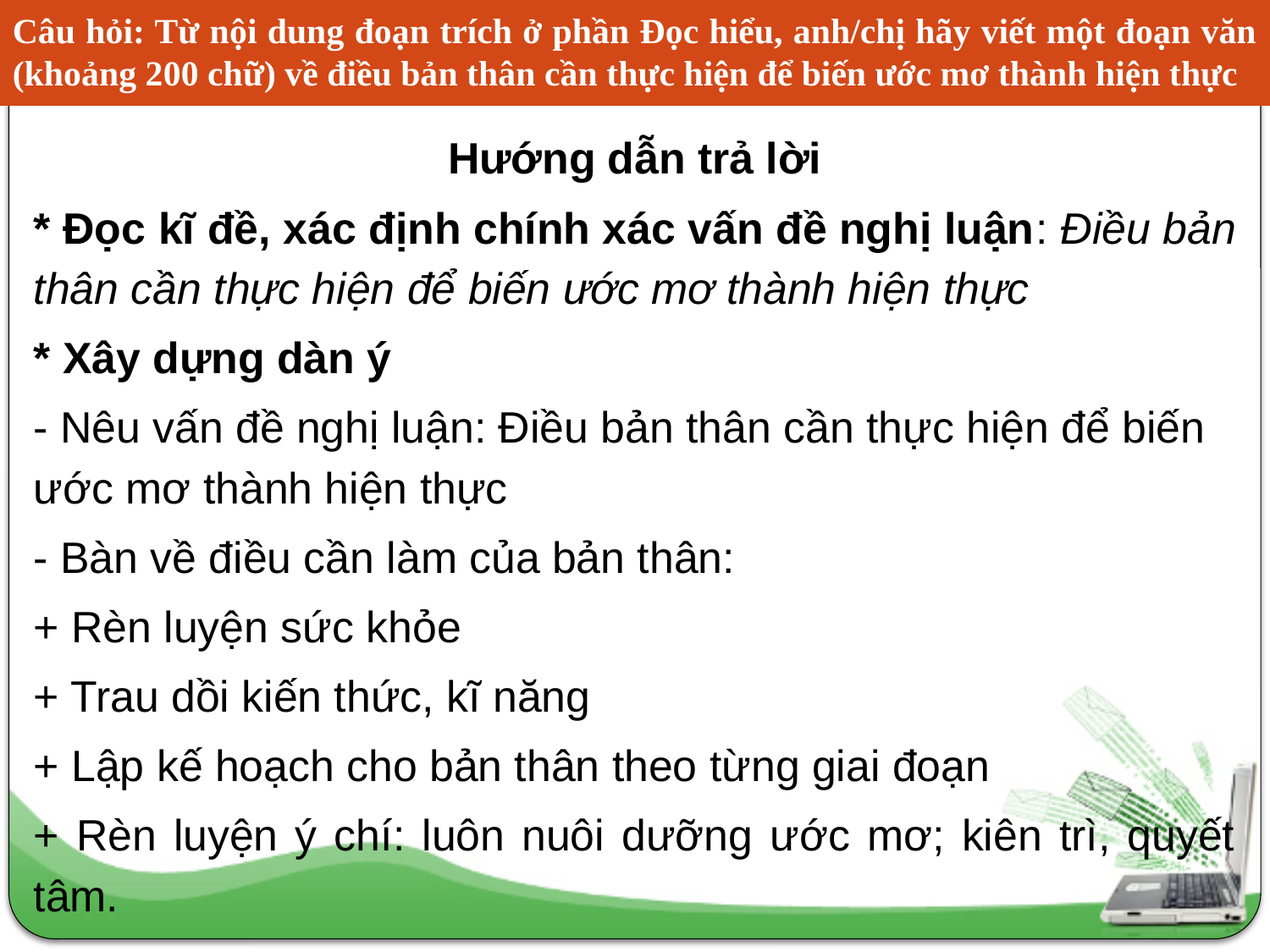

# Câu hỏi: Từ nội dung đoạn trích ở phần Đọc hiểu, anh/chị hãy viết một đoạn văn (khoảng 200 chữ) về điều bản thân cần thực hiện để biến ước mơ thành hiện thực
Hướng dẫn trả lời
* Đọc kĩ đề, xác định chính xác vấn đề nghị luận: Điều bản thân cần thực hiện để biến ước mơ thành hiện thực
* Xây dựng dàn ý
- Nêu vấn đề nghị luận: Điều bản thân cần thực hiện để biến ước mơ thành hiện thực
- Bàn về điều cần làm của bản thân:
+ Rèn luyện sức khỏe
+ Trau dồi kiến thức, kĩ năng
+ Lập kế hoạch cho bản thân theo từng giai đoạn
+ Rèn luyện ý chí: luôn nuôi dưỡng ước mơ; kiên trì, quyết tâm.